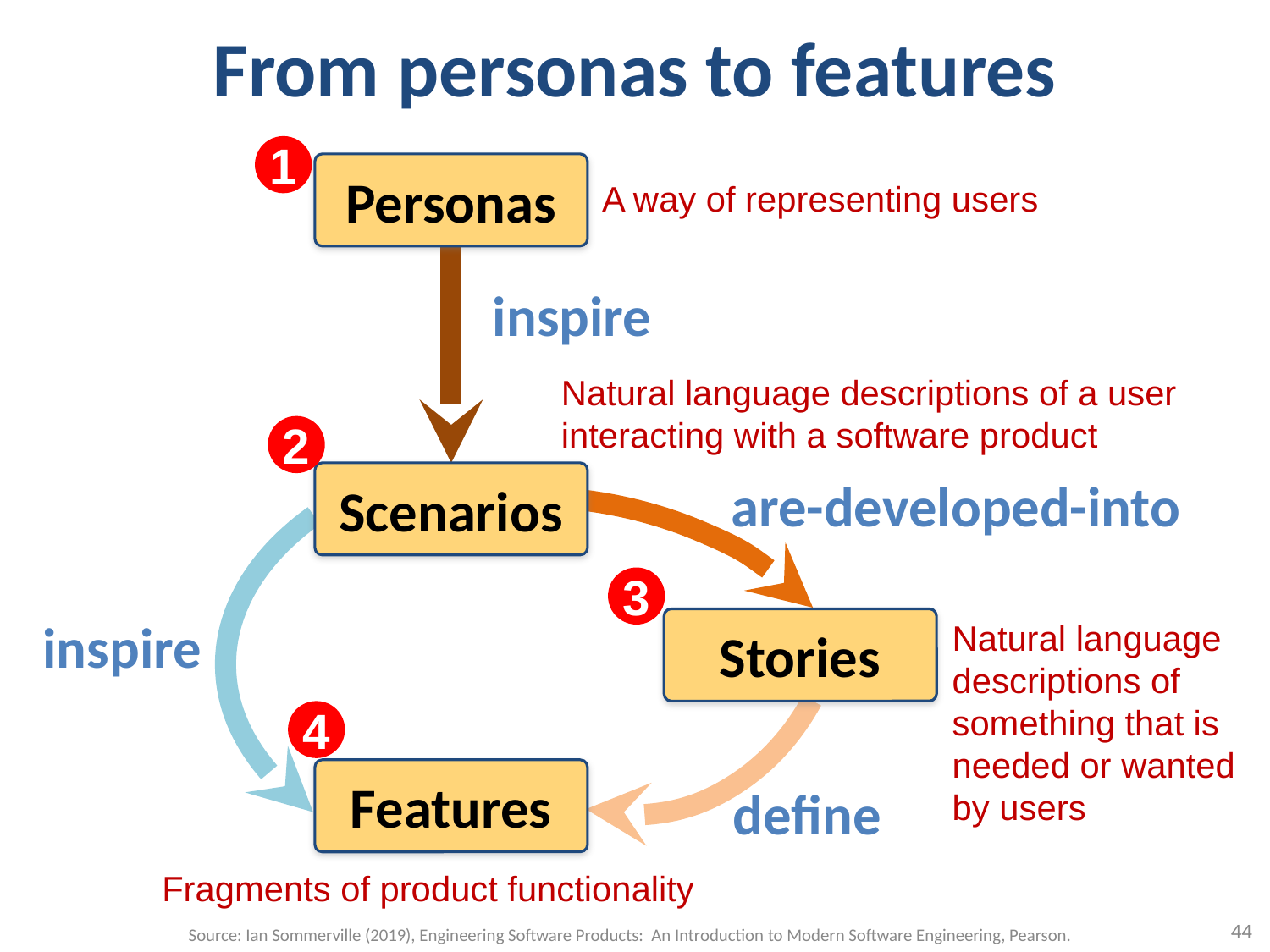

# From personas to features
1
Personas
A way of representing users
inspire

Natural language descriptions of a user interacting with a software product
2

Scenarios
are-developed-into

3
inspire
Natural language descriptions of something that is needed or wanted by users
Stories
4
Features
define
Fragments of product functionality
44
Source: Ian Sommerville (2019), Engineering Software Products:  An Introduction to Modern Software Engineering, Pearson.